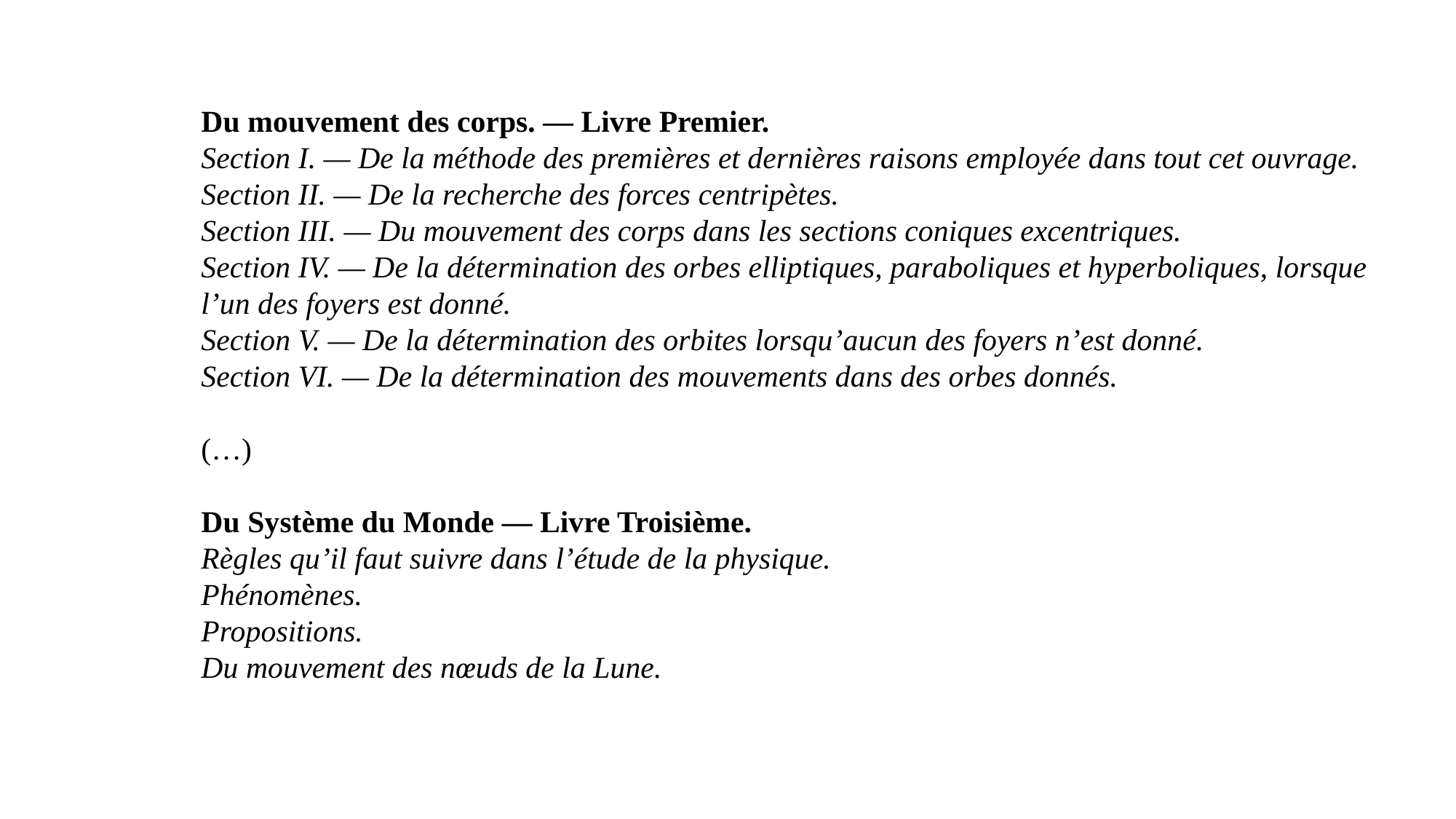

Du mouvement des corps. — Livre Premier.
Section I. — De la méthode des premières et dernières raisons employée dans tout cet ouvrage.
Section II. — De la recherche des forces centripètes.
Section III. — Du mouvement des corps dans les sections coniques excentriques.
Section IV. — De la détermination des orbes elliptiques, paraboliques et hyperboliques, lorsque l’un des foyers est donné.
Section V. — De la détermination des orbites lorsqu’aucun des foyers n’est donné.
Section VI. — De la détermination des mouvements dans des orbes donnés.

(…)

Du Système du Monde — Livre Troisième.
Règles qu’il faut suivre dans l’étude de la physique.
Phénomènes.
Propositions.
Du mouvement des nœuds de la Lune.